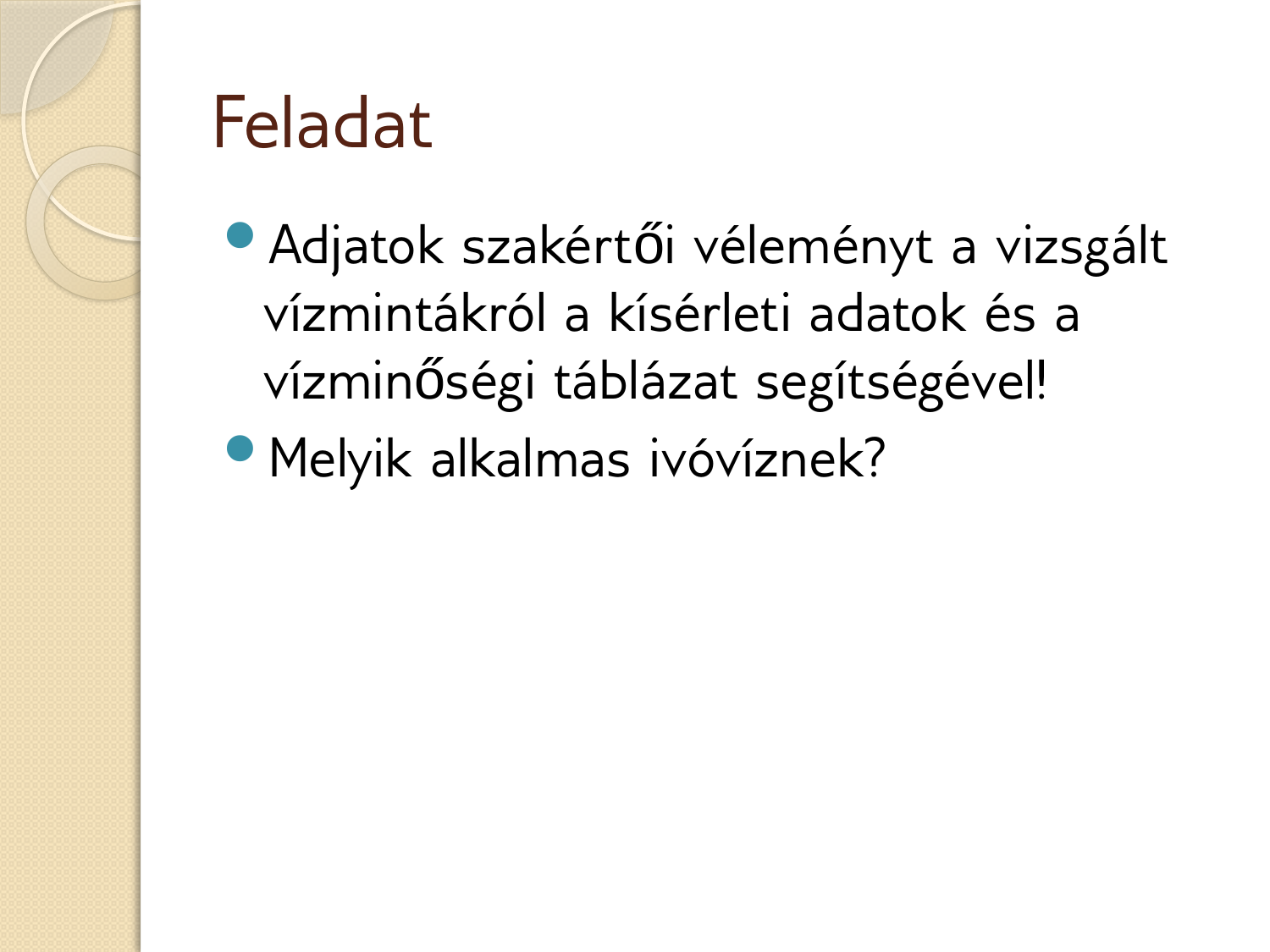

# Feladat
Adjatok szakértői véleményt a vizsgált vízmintákról a kísérleti adatok és a vízminőségi táblázat segítségével!
Melyik alkalmas ivóvíznek?